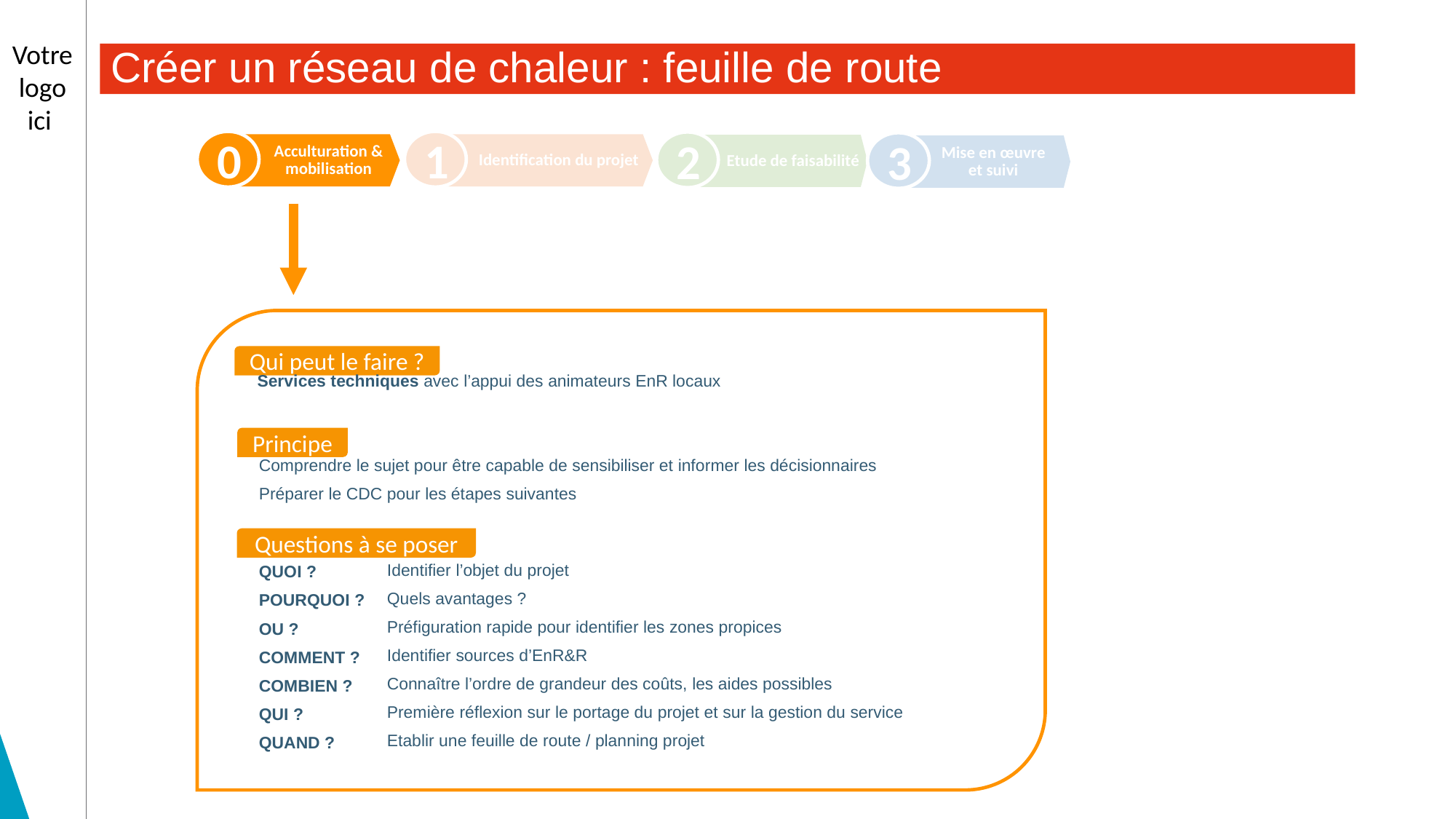

# Créer un réseau de chaleur : feuille de route

0
1
2
3
Acculturation & mobilisation
Identification du projet
Etude de faisabilité
Mise en œuvre et suivi

Qui peut le faire ?
Services techniques avec l’appui des animateurs EnR locaux
Principe
Comprendre le sujet pour être capable de sensibiliser et informer les décisionnaires
Préparer le CDC pour les étapes suivantes

Questions à se poser
Identifier l’objet du projet
Quels avantages ?
Préfiguration rapide pour identifier les zones propices
Identifier sources d’EnR&R
Connaître l’ordre de grandeur des coûts, les aides possibles
Première réflexion sur le portage du projet et sur la gestion du service
Etablir une feuille de route / planning projet
QUOI ?
POURQUOI ?
OU ?
COMMENT ?
COMBIEN ?
QUI ?
QUAND ?